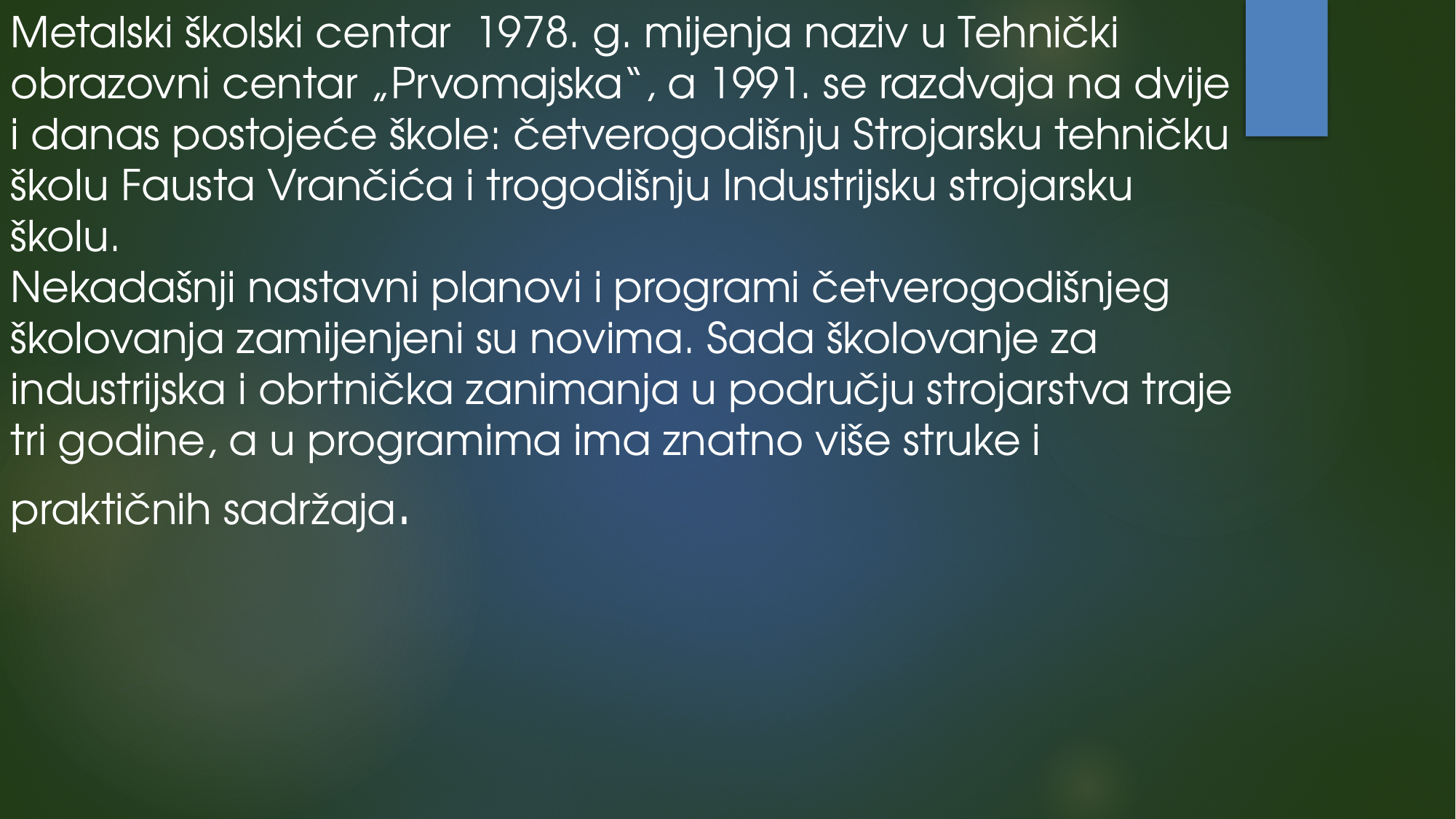

Metalski školski centar  1978. g. mijenja naziv u Tehnički obrazovni centar „Prvomajska“, a 1991. se razdvaja na dvije i danas postojeće škole: četverogodišnju Strojarsku tehničku školu Fausta Vrančića i trogodišnju Industrijsku strojarsku školu.
Nekadašnji nastavni planovi i programi četverogodišnjeg školovanja zamijenjeni su novima. Sada školovanje za industrijska i obrtnička zanimanja u području strojarstva traje tri godine, a u programima ima znatno više struke i praktičnih sadržaja.